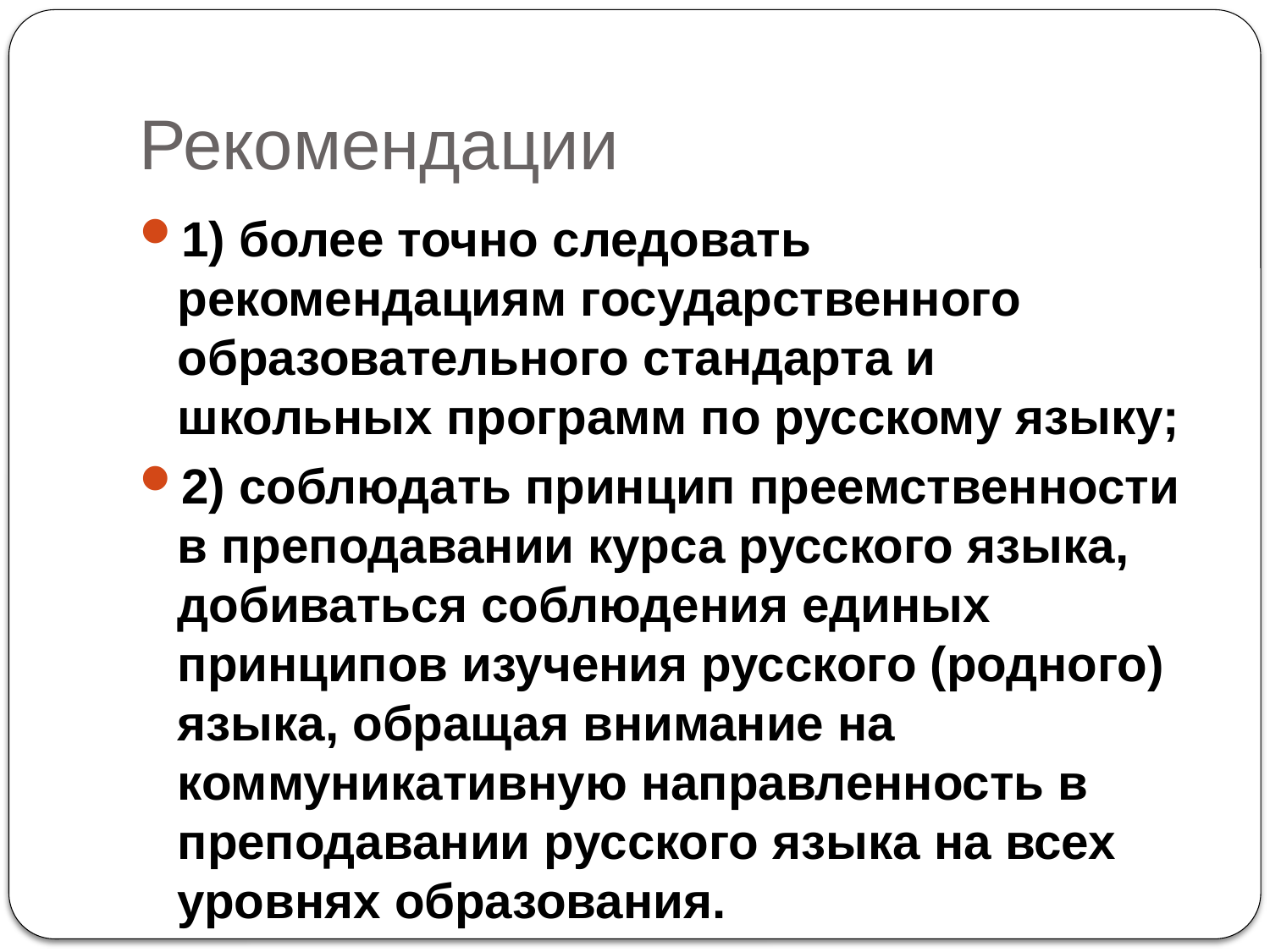

# Рекомендации
1) более точно следовать рекомендациям государственного образовательного стандарта и школьных программ по русскому языку;
2) соблюдать принцип преемственности в преподавании курса русского языка, добиваться соблюдения единых принципов изучения русского (родного) языка, обращая внимание на коммуникативную направленность в преподавании русского языка на всех уровнях образования.